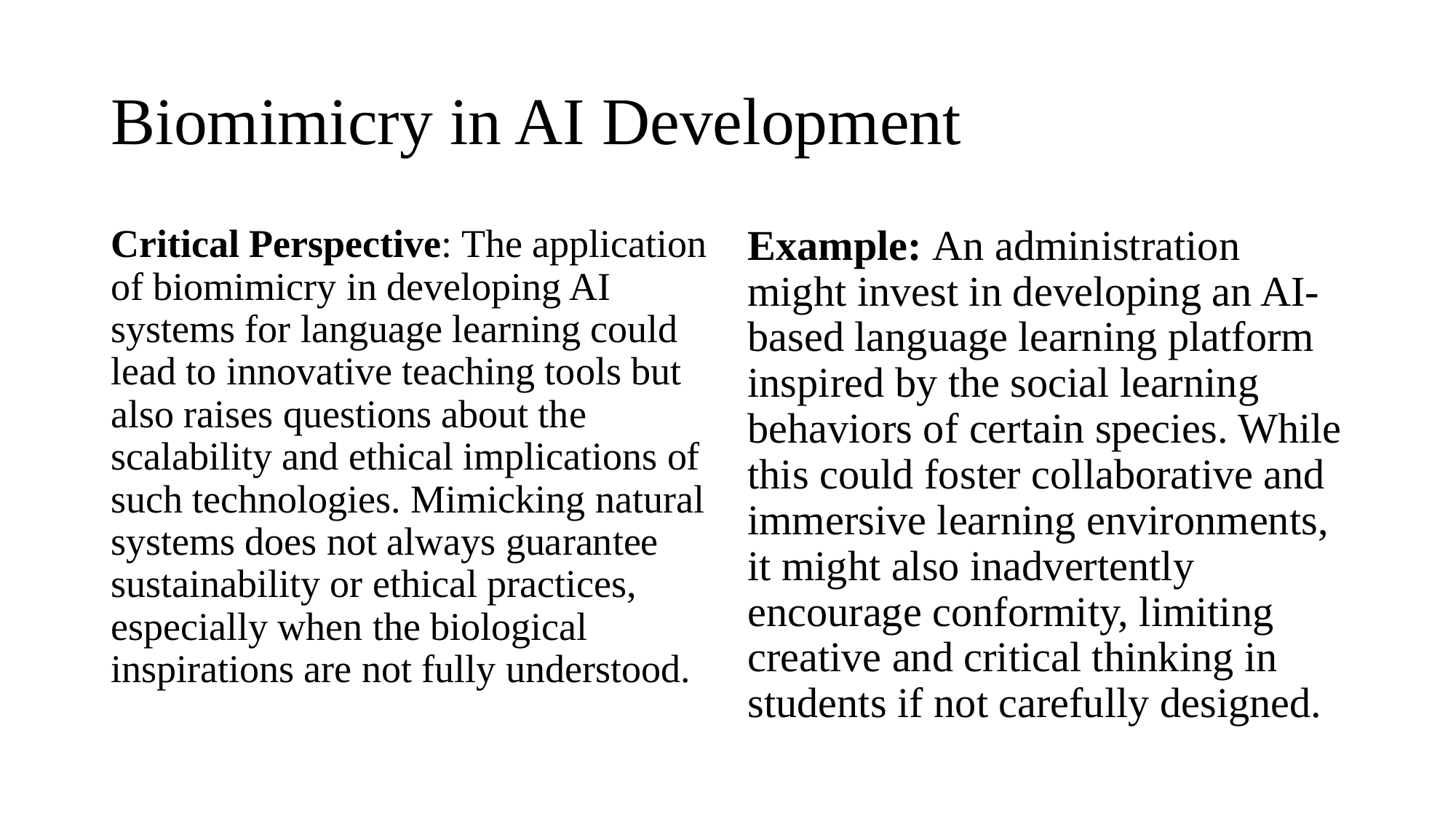

# Biomimicry in AI Development
Critical Perspective: The application of biomimicry in developing AI systems for language learning could lead to innovative teaching tools but also raises questions about the scalability and ethical implications of such technologies. Mimicking natural systems does not always guarantee sustainability or ethical practices, especially when the biological inspirations are not fully understood.
Example: An administration might invest in developing an AI-based language learning platform inspired by the social learning behaviors of certain species. While this could foster collaborative and immersive learning environments, it might also inadvertently encourage conformity, limiting creative and critical thinking in students if not carefully designed.